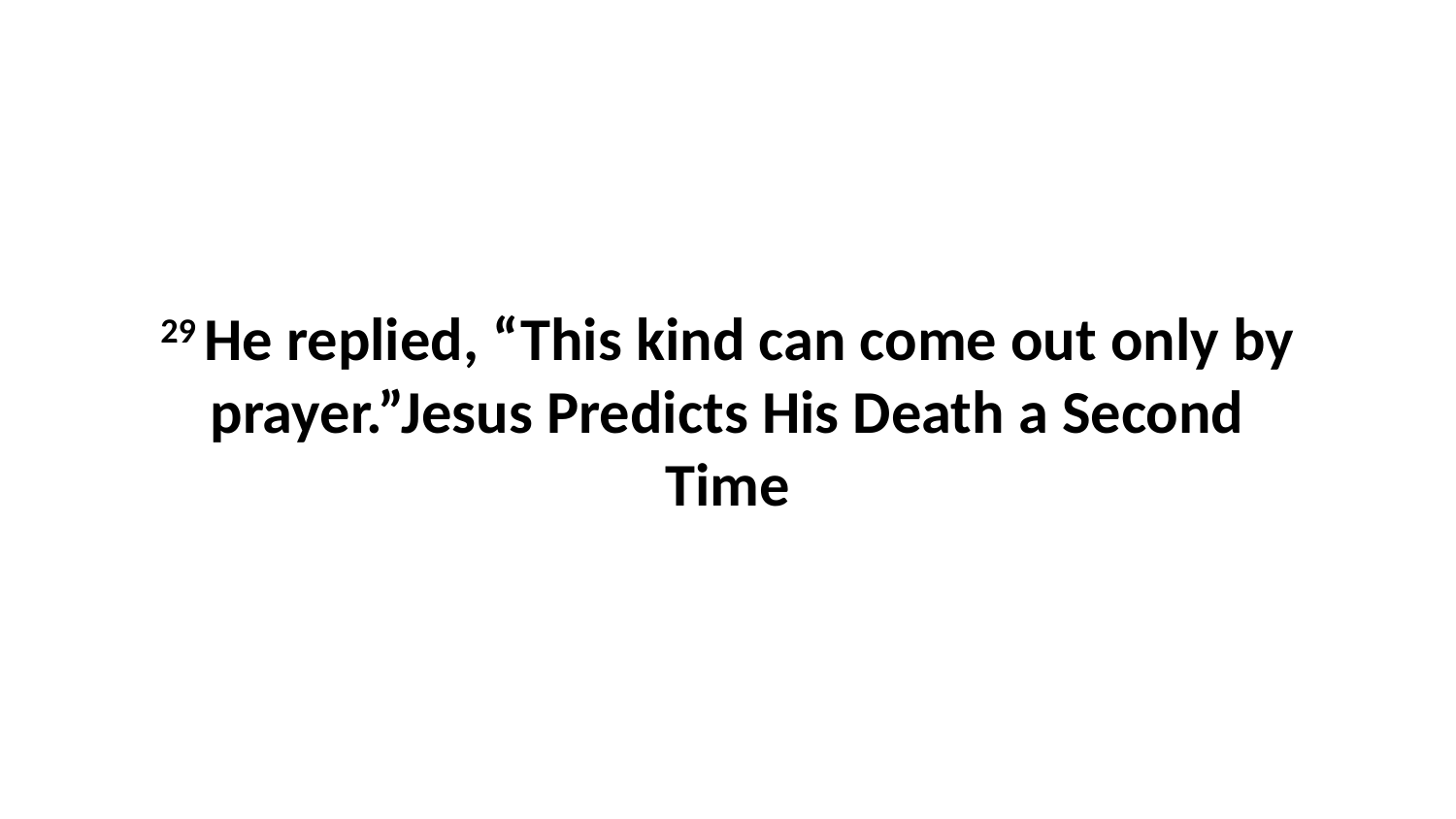

29 He replied, “This kind can come out only by prayer.”Jesus Predicts His Death a Second Time